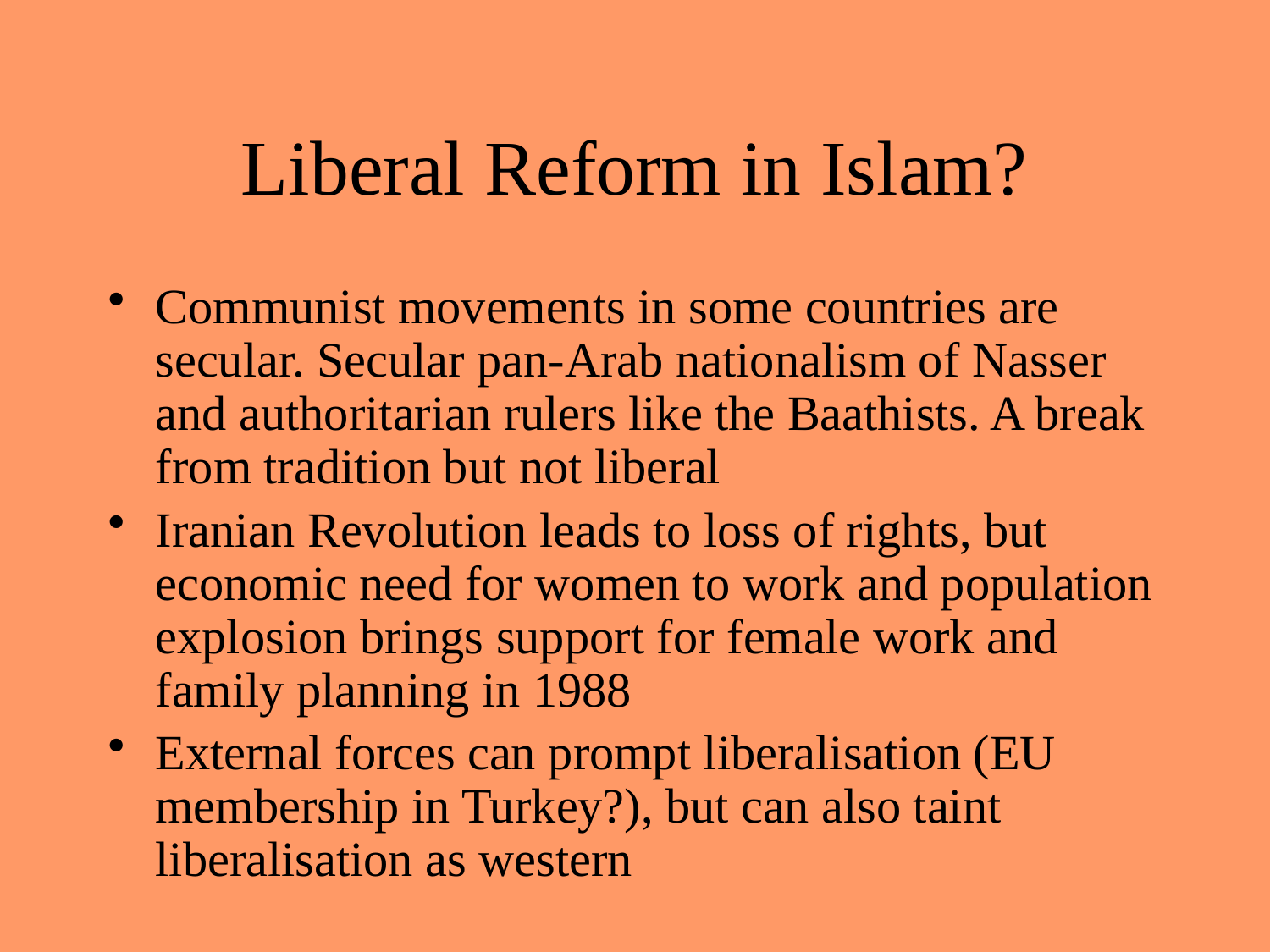

# Liberal Reform in Islam?
Communist movements in some countries are secular. Secular pan-Arab nationalism of Nasser and authoritarian rulers like the Baathists. A break from tradition but not liberal
Iranian Revolution leads to loss of rights, but economic need for women to work and population explosion brings support for female work and family planning in 1988
External forces can prompt liberalisation (EU membership in Turkey?), but can also taint liberalisation as western